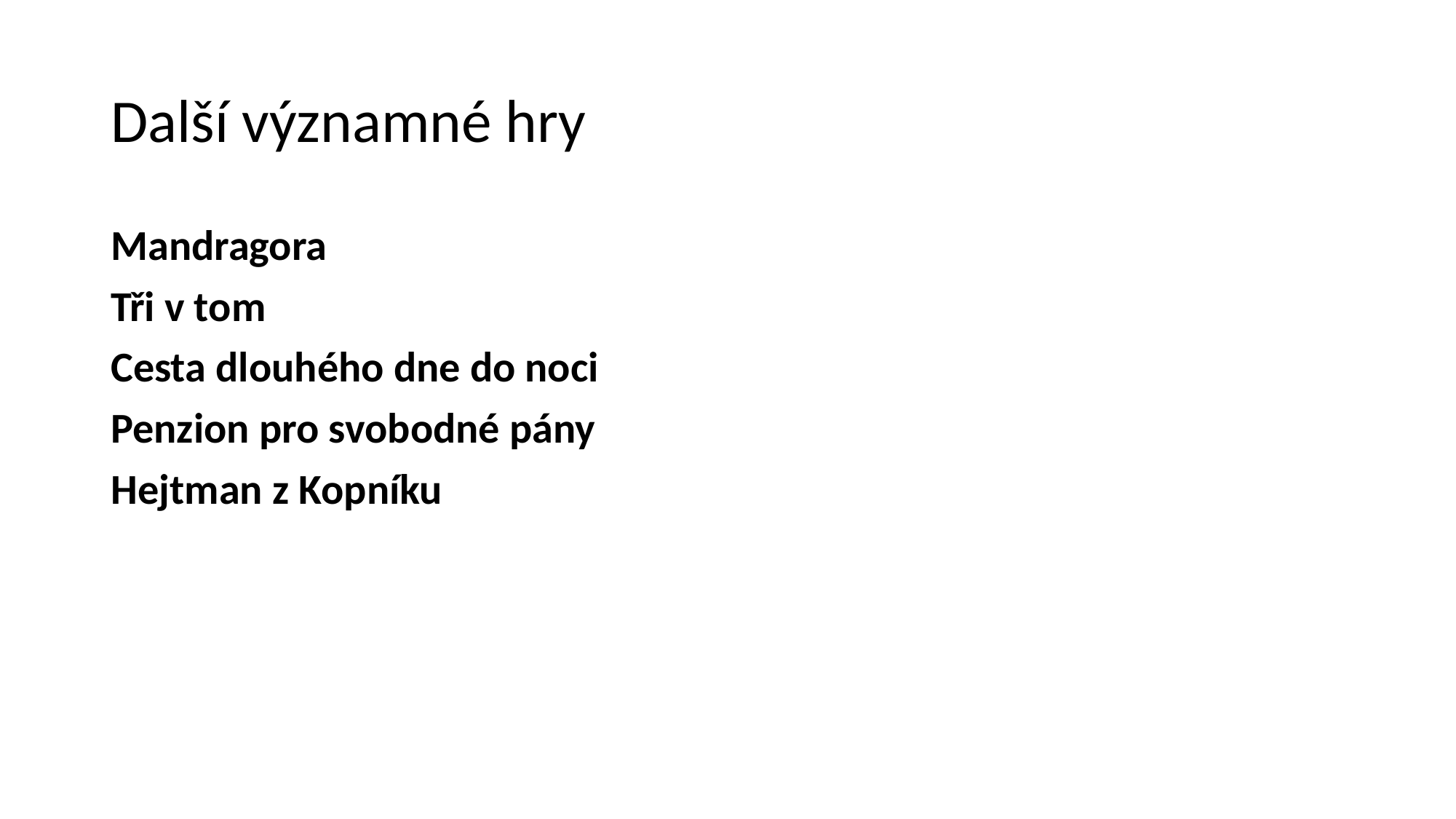

# Další významné hry
Mandragora
Tři v tom
Cesta dlouhého dne do noci
Penzion pro svobodné pány
Hejtman z Kopníku